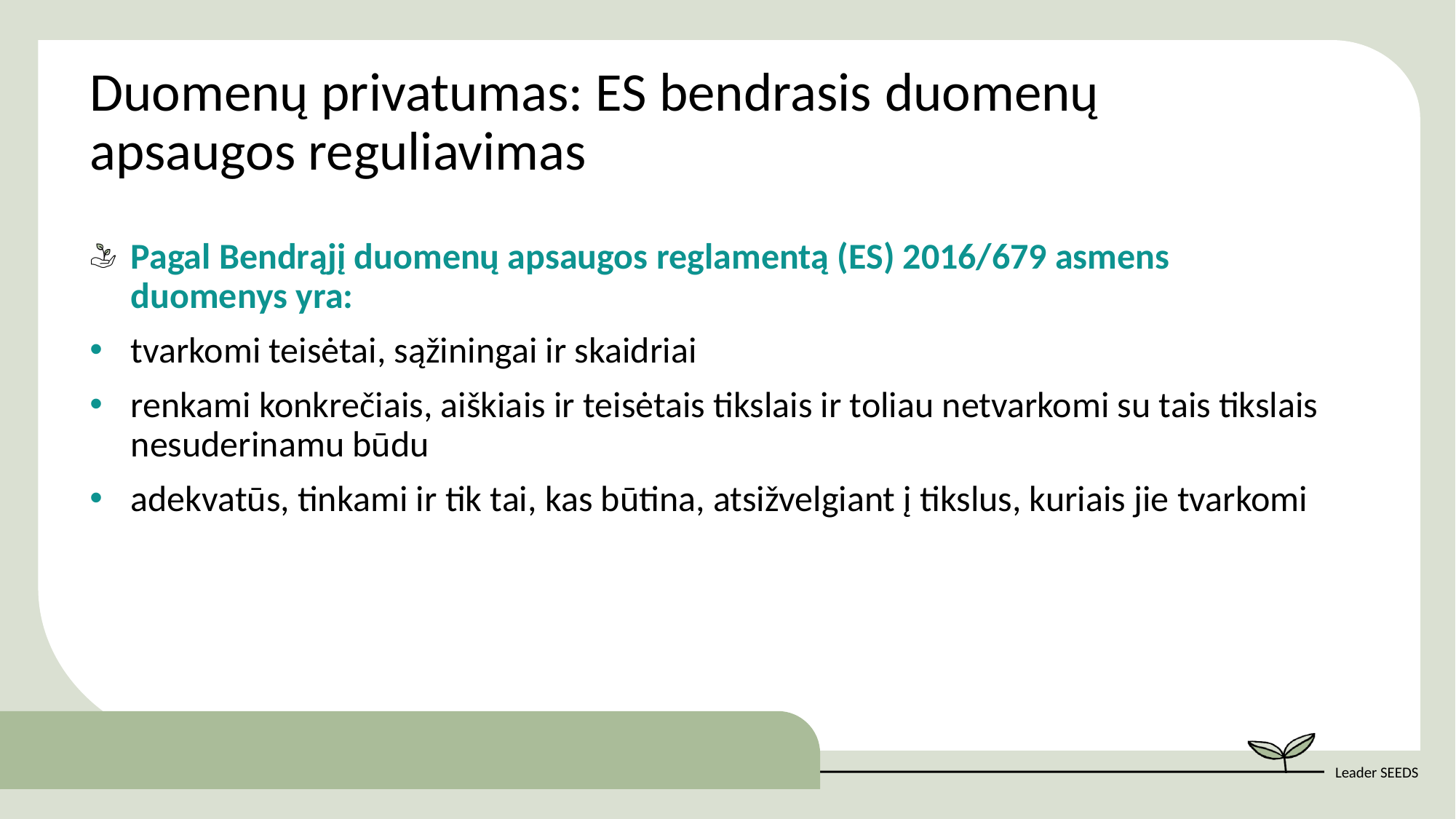

Duomenų privatumas: ES bendrasis duomenų apsaugos reguliavimas
Pagal Bendrąjį duomenų apsaugos reglamentą (ES) 2016/679 asmens duomenys yra:
tvarkomi teisėtai, sąžiningai ir skaidriai
renkami konkrečiais, aiškiais ir teisėtais tikslais ir toliau netvarkomi su tais tikslais nesuderinamu būdu
adekvatūs, tinkami ir tik tai, kas būtina, atsižvelgiant į tikslus, kuriais jie tvarkomi